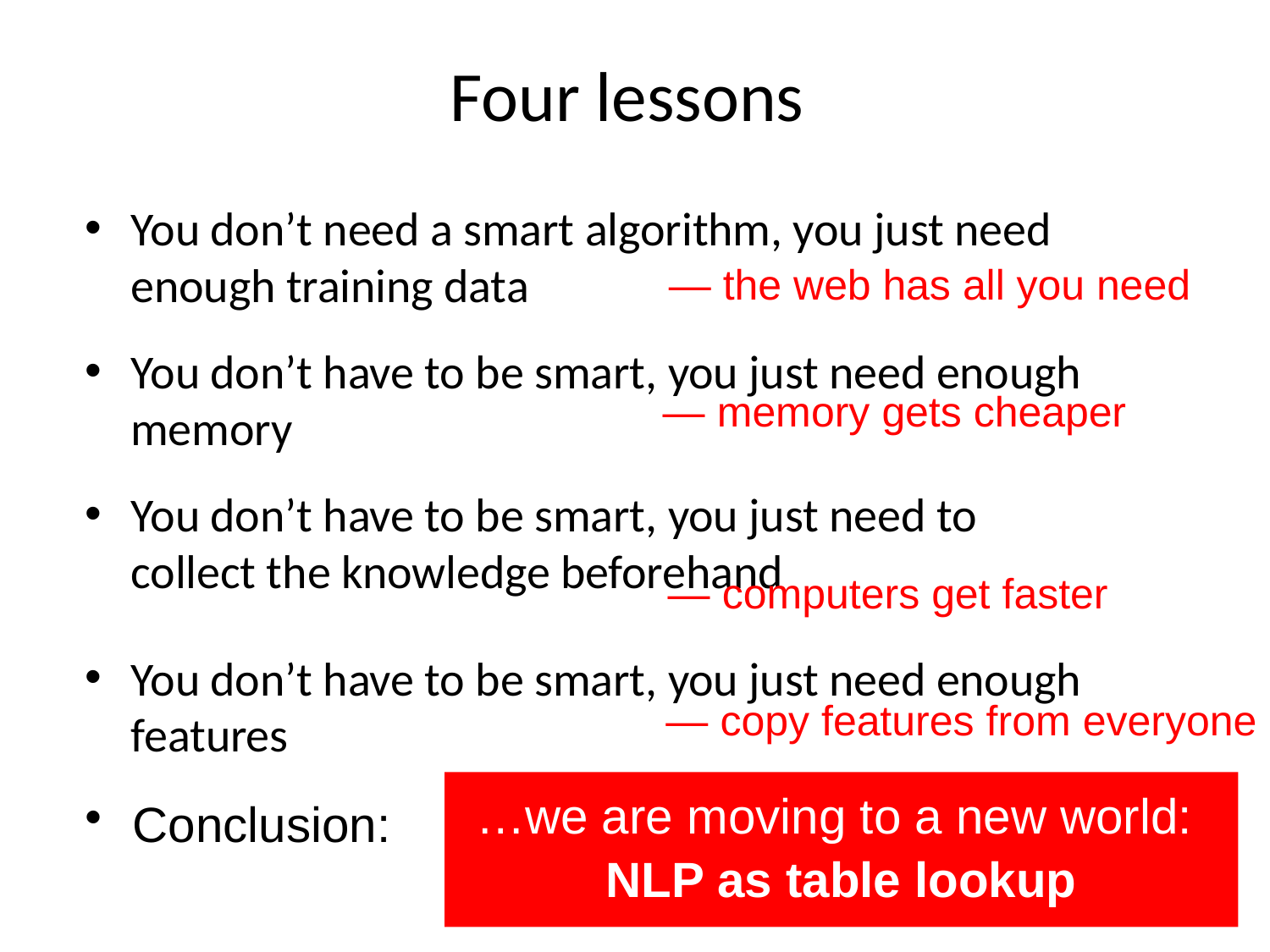

# Four lessons
You don’t need a smart algorithm, you just need enough training data
You don’t have to be smart, you just need enough memory
You don’t have to be smart, you just need to collect the knowledge beforehand
You don’t have to be smart, you just need enough features
— the web has all you need
— memory gets cheaper
— computers get faster
— copy features from everyone
…we are moving to a new world:
NLP as table lookup
Conclusion: